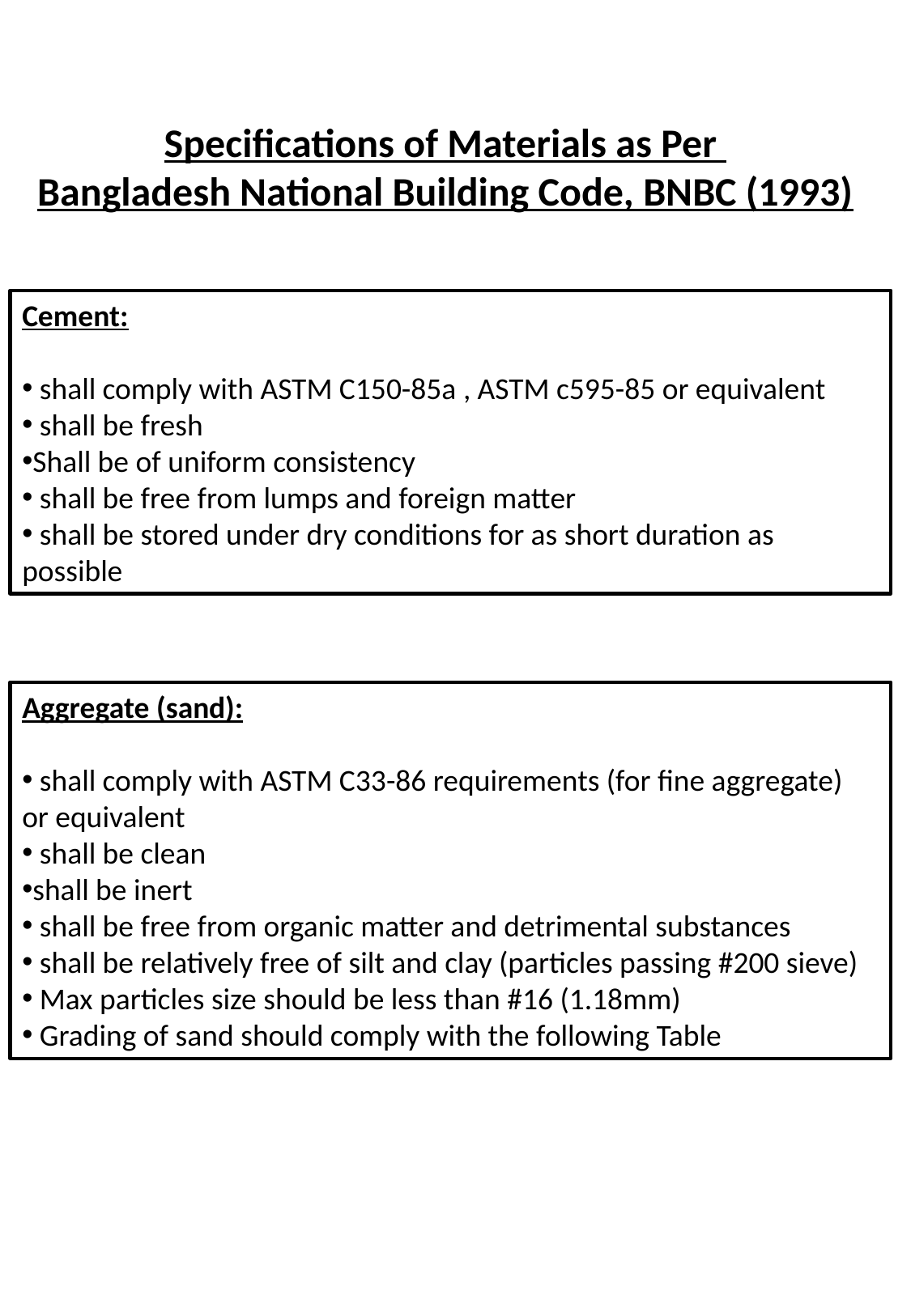

Specifications of Materials as Per
Bangladesh National Building Code, BNBC (1993)
Cement:

 shall comply with ASTM C150-85a , ASTM c595-85 or equivalent
 shall be fresh
Shall be of uniform consistency
 shall be free from lumps and foreign matter
 shall be stored under dry conditions for as short duration as possible
Aggregate (sand):

 shall comply with ASTM C33-86 requirements (for fine aggregate)  or equivalent
 shall be clean
shall be inert
 shall be free from organic matter and detrimental substances
 shall be relatively free of silt and clay (particles passing #200 sieve)
 Max particles size should be less than #16 (1.18mm)
 Grading of sand should comply with the following Table